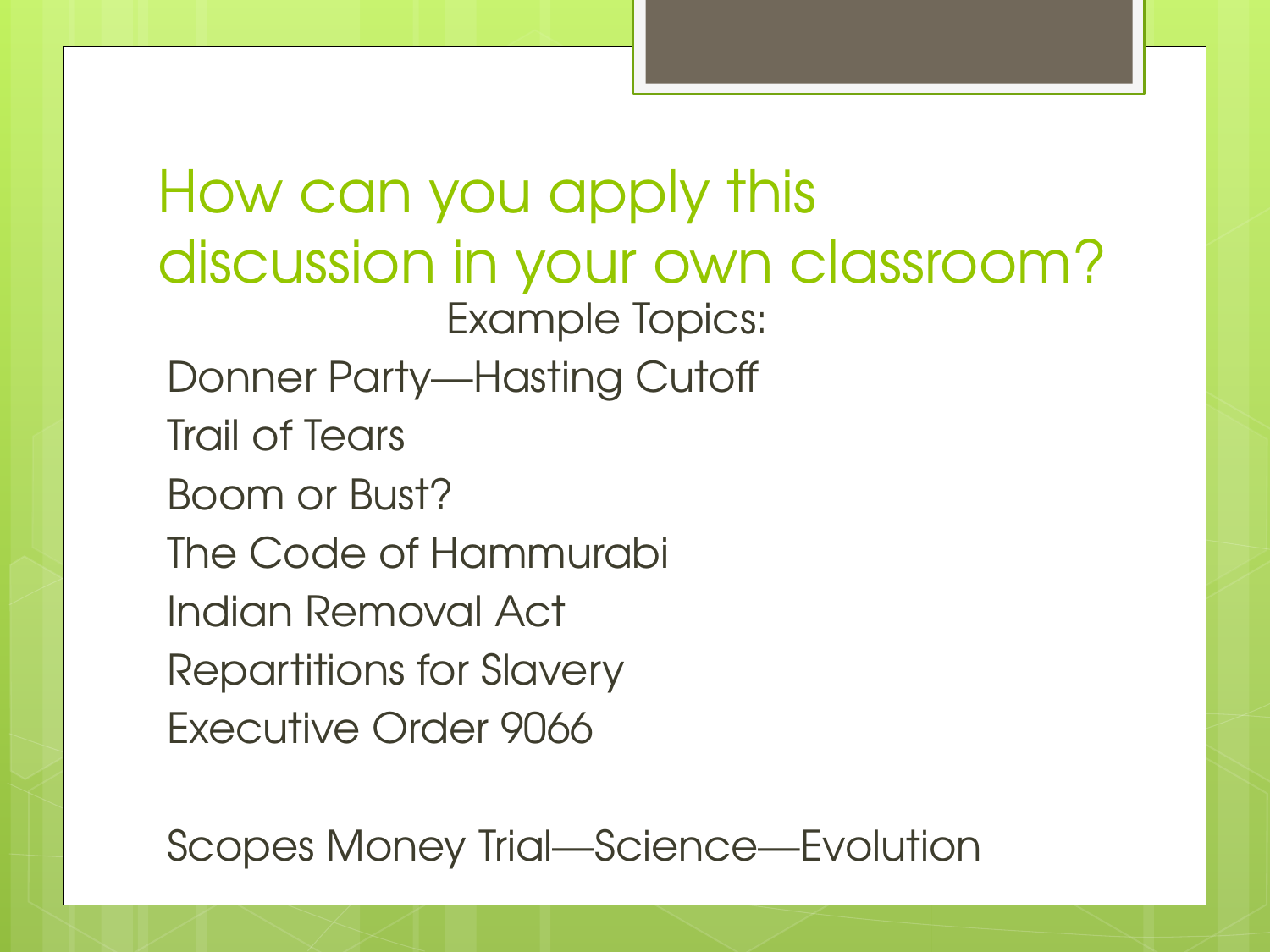

# How can you apply this discussion in your own classroom?
                        Example Topics:
Donner Party—Hasting Cutoff
Trail of Tears
Boom or Bust?
The Code of Hammurabi
Indian Removal Act
Repartitions for Slavery
Executive Order 9066

Scopes Money Trial—Science—Evolution